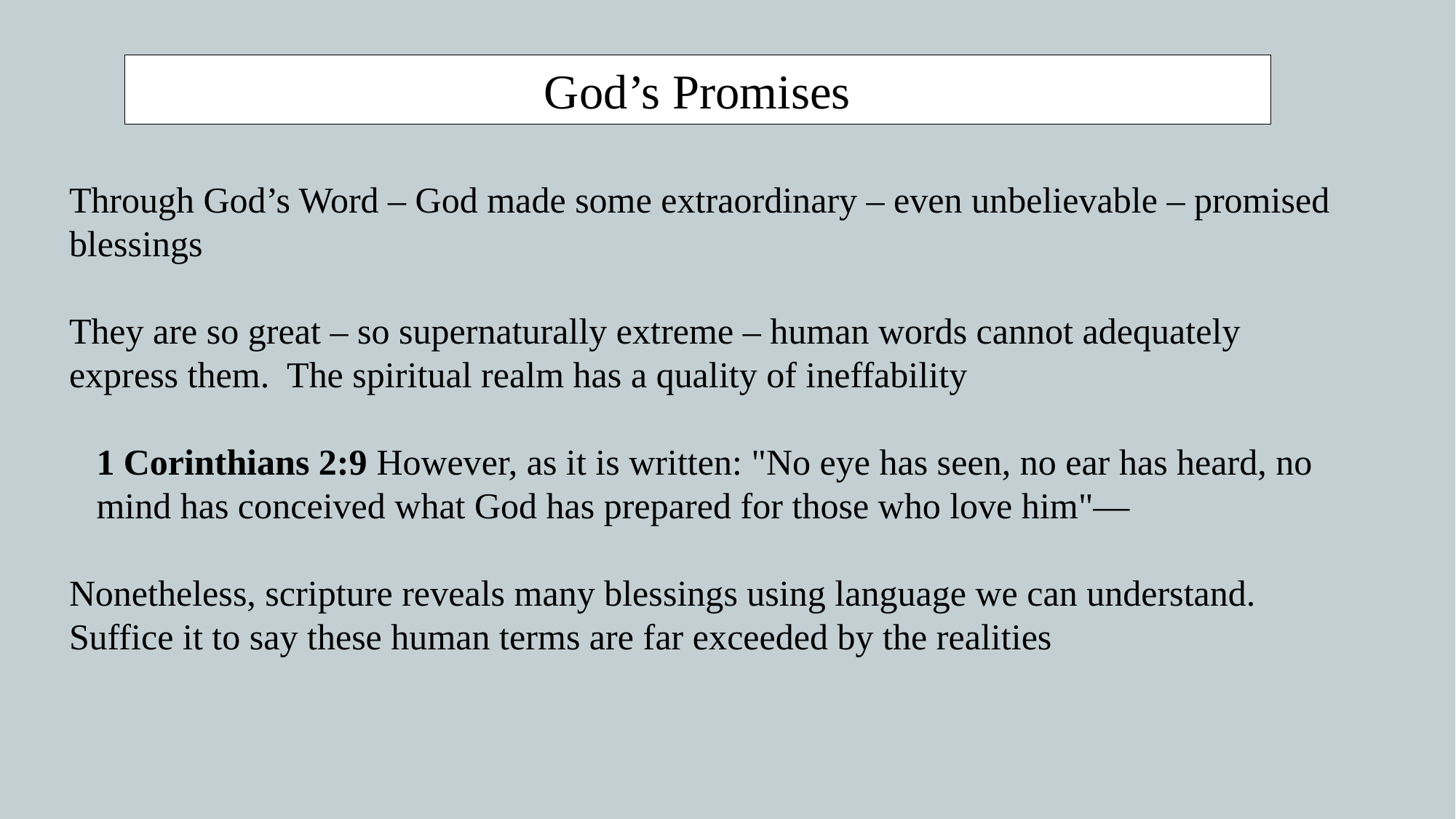

God’s Promises
Through God’s Word – God made some extraordinary – even unbelievable – promised blessings

They are so great – so supernaturally extreme – human words cannot adequately express them.  The spiritual realm has a quality of ineffability

1 Corinthians 2:9 However, as it is written: "No eye has seen, no ear has heard, no mind has conceived what God has prepared for those who love him"—

Nonetheless, scripture reveals many blessings using language we can understand.  Suffice it to say these human terms are far exceeded by the realities